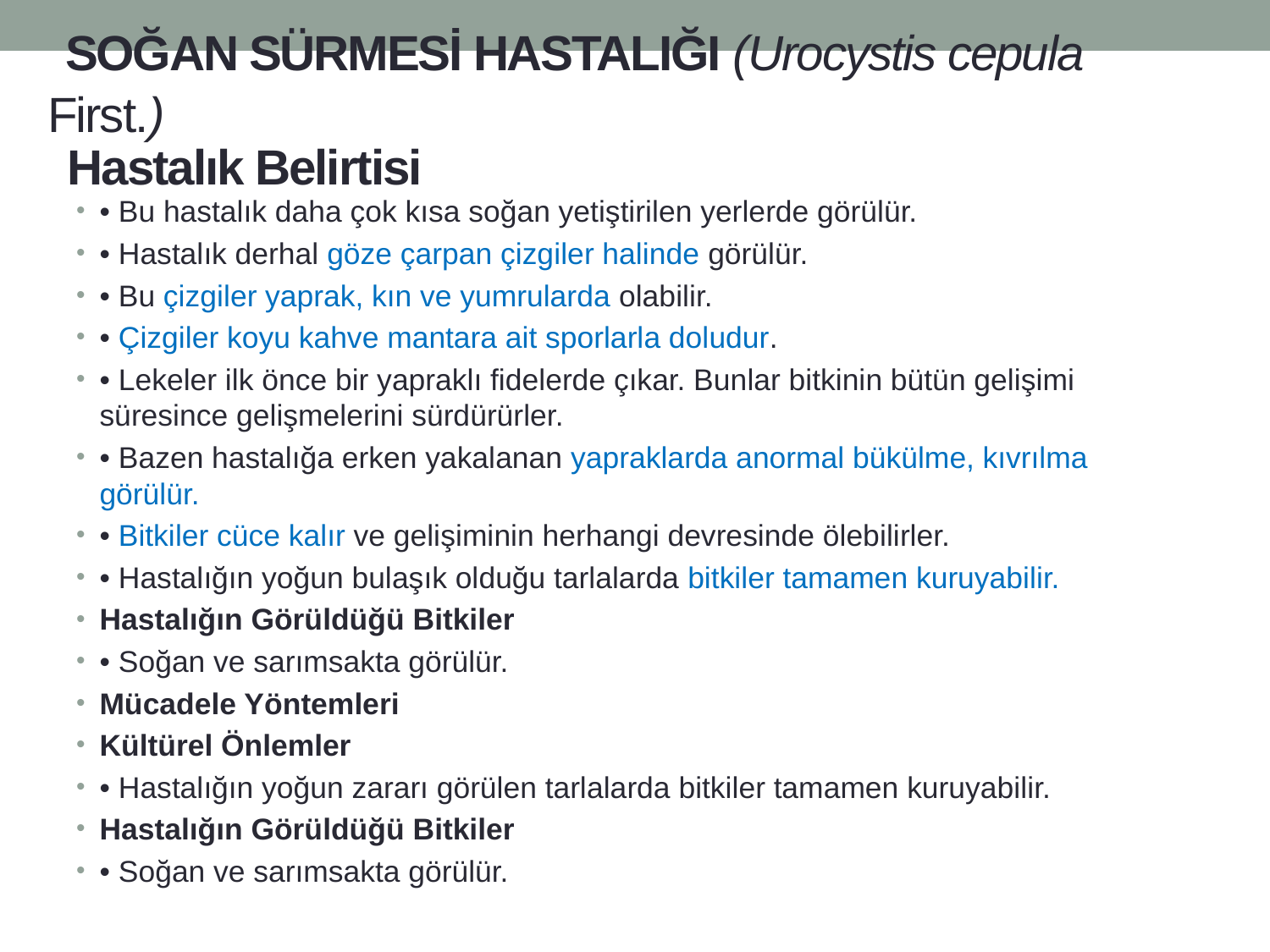

# SOĞAN SÜRMESİ HASTALIĞI (Urocystis cepula First.)
Hastalık Belirtisi
• Bu hastalık daha çok kısa soğan yetiştirilen yerlerde görülür.
• Hastalık derhal göze çarpan çizgiler halinde görülür.
• Bu çizgiler yaprak, kın ve yumrularda olabilir.
• Çizgiler koyu kahve mantara ait sporlarla doludur.
• Lekeler ilk önce bir yapraklı fidelerde çıkar. Bunlar bitkinin bütün gelişimi süresince gelişmelerini sürdürürler.
• Bazen hastalığa erken yakalanan yapraklarda anormal bükülme, kıvrılma görülür.
• Bitkiler cüce kalır ve gelişiminin herhangi devresinde ölebilirler.
• Hastalığın yoğun bulaşık olduğu tarlalarda bitkiler tamamen kuruyabilir.
Hastalığın Görüldüğü Bitkiler
• Soğan ve sarımsakta görülür.
Mücadele Yöntemleri
Kültürel Önlemler
• Hastalığın yoğun zararı görülen tarlalarda bitkiler tamamen kuruyabilir.
Hastalığın Görüldüğü Bitkiler
• Soğan ve sarımsakta görülür.